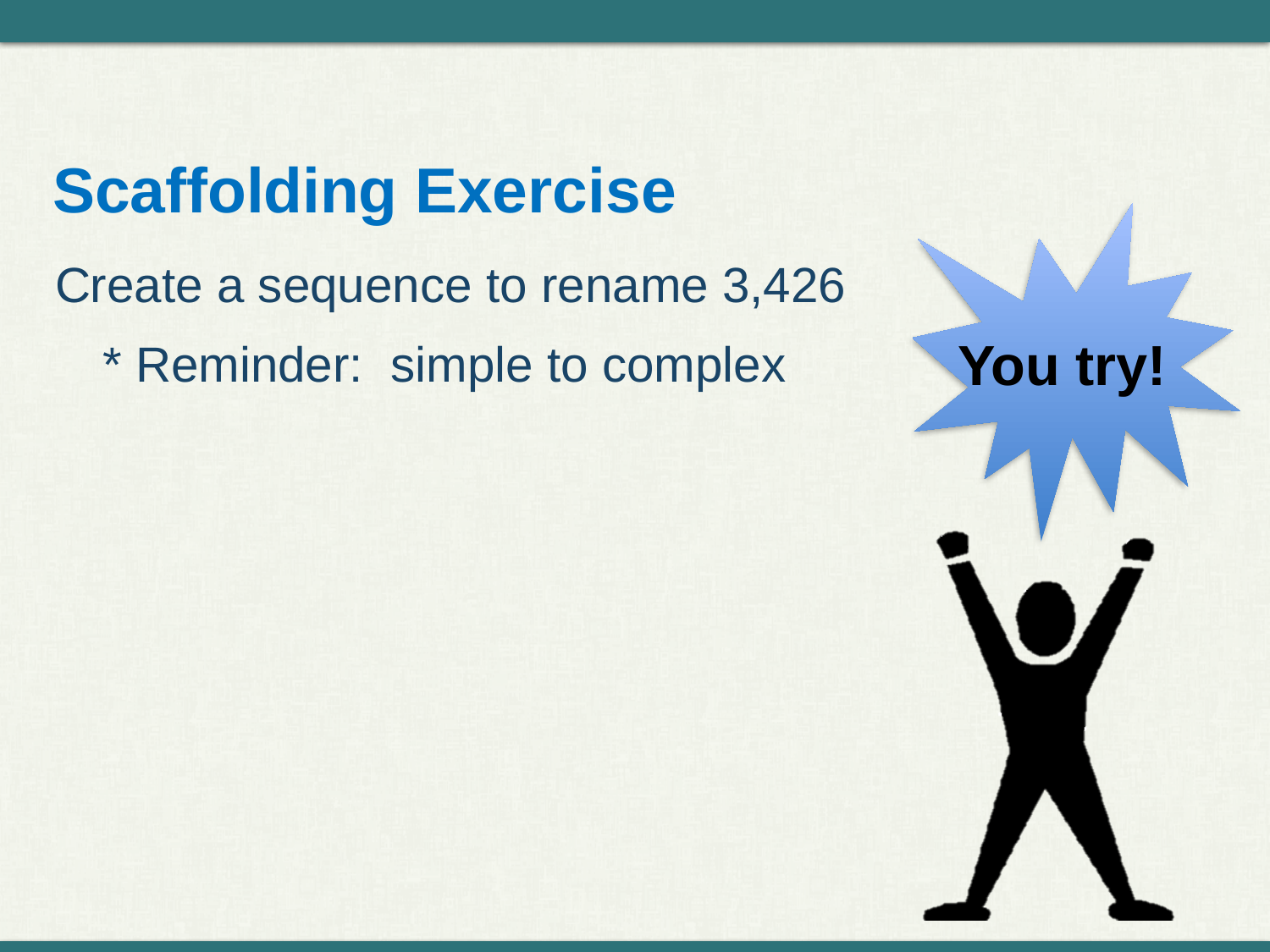

# Scaffolding Exercise

You try!
Create a sequence to rename 3,426
	* Reminder:  simple to complex